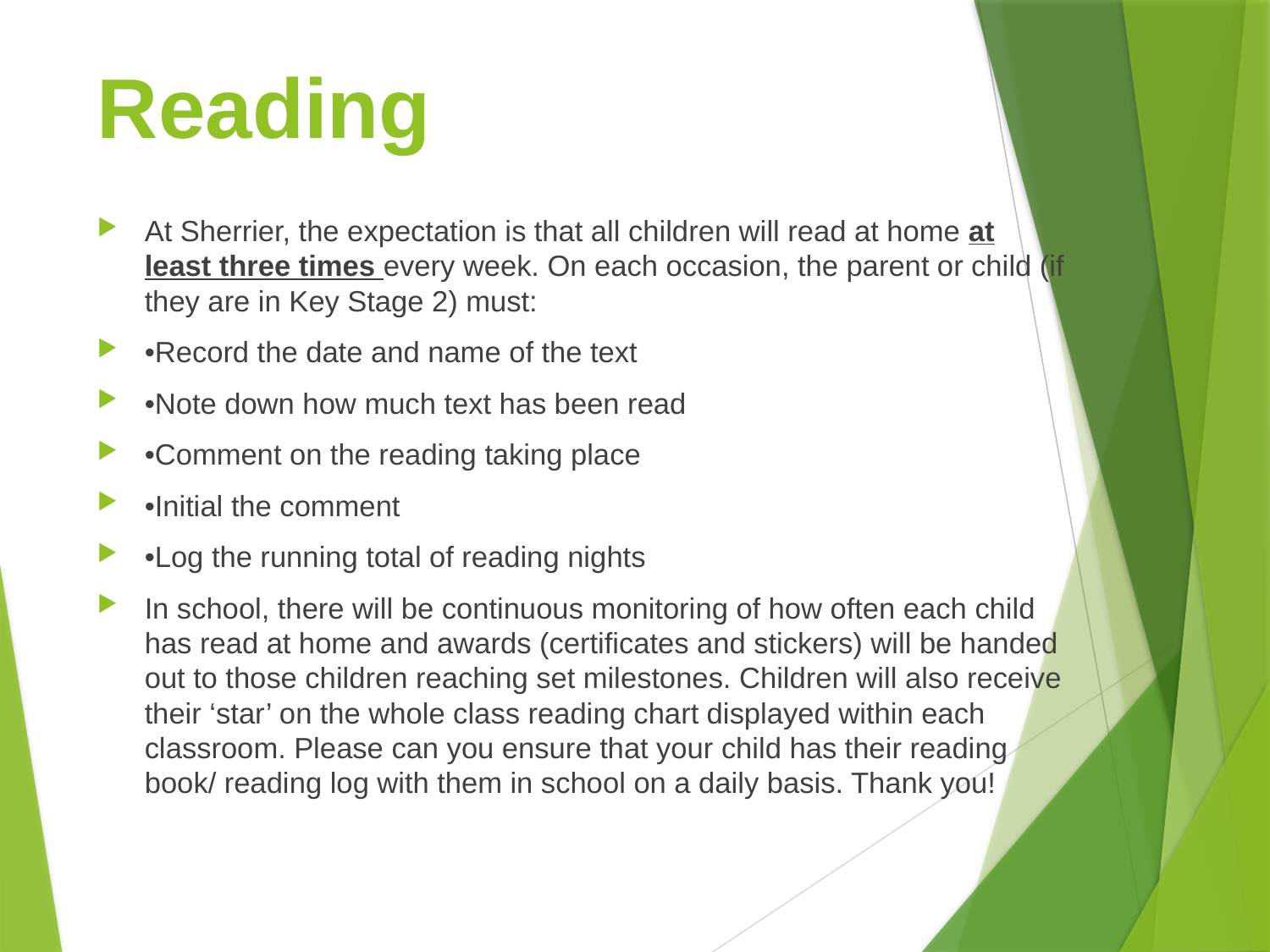

# Reading
At Sherrier, the expectation is that all children will read at home at least three times every week. On each occasion, the parent or child (if they are in Key Stage 2) must:
•Record the date and name of the text
•Note down how much text has been read
•Comment on the reading taking place
•Initial the comment
•Log the running total of reading nights
In school, there will be continuous monitoring of how often each child has read at home and awards (certificates and stickers) will be handed out to those children reaching set milestones. Children will also receive their ‘star’ on the whole class reading chart displayed within each classroom. Please can you ensure that your child has their reading book/ reading log with them in school on a daily basis. Thank you!